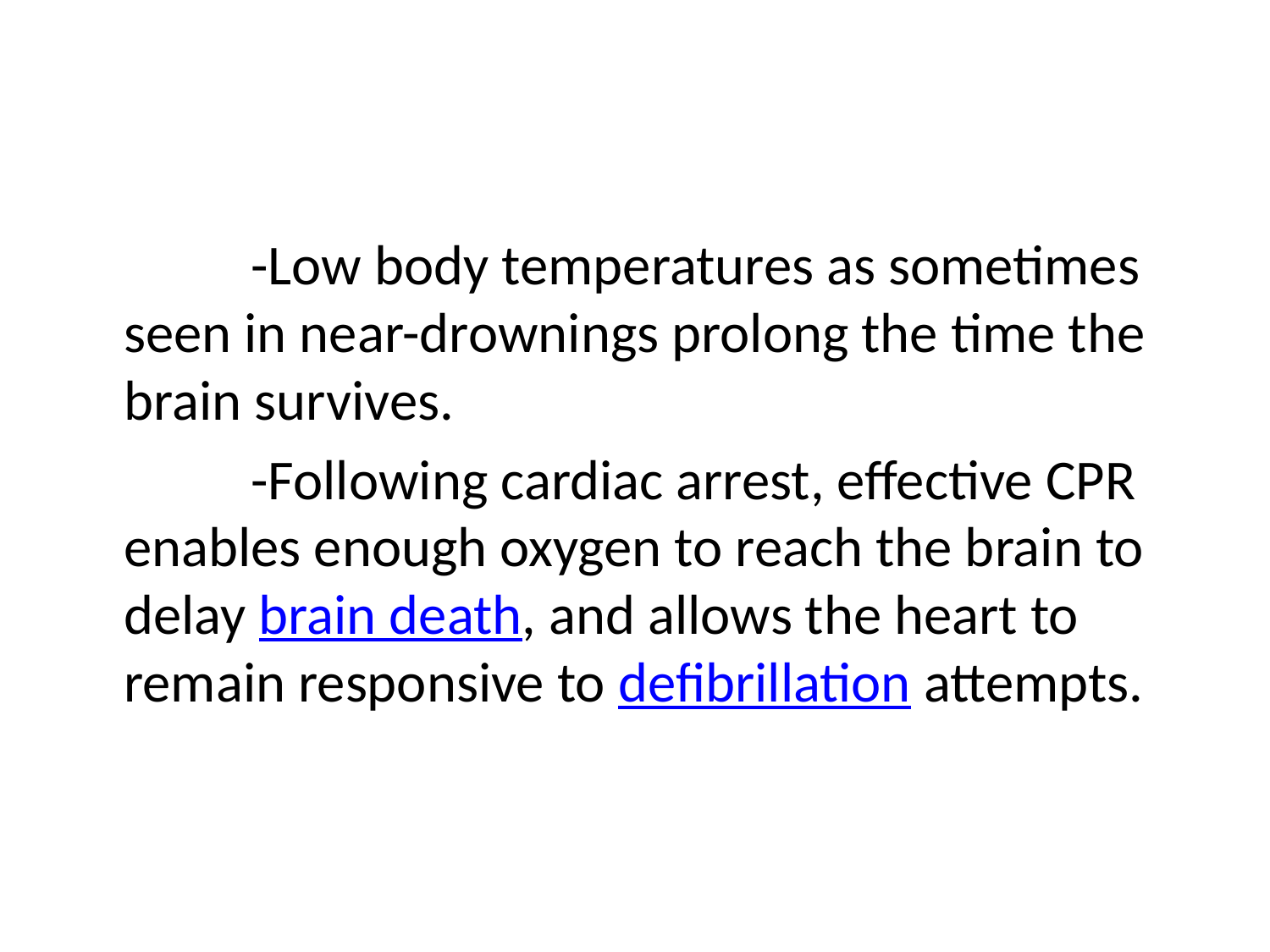

#
		-Low body temperatures as sometimes seen in near-drownings prolong the time the brain survives.
		-Following cardiac arrest, effective CPR enables enough oxygen to reach the brain to delay brain death, and allows the heart to remain responsive to defibrillation attempts.